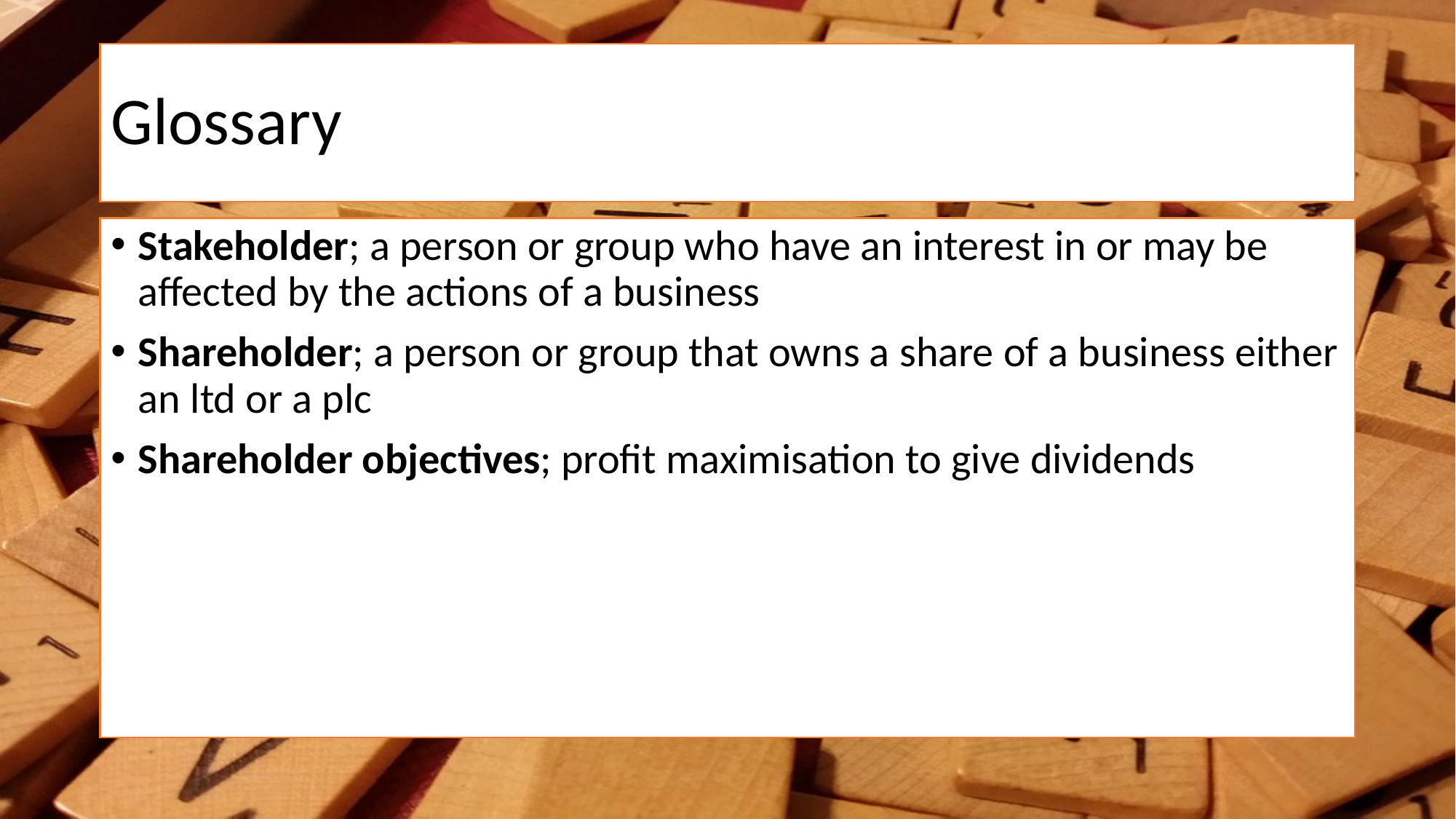

# Glossary
Stakeholder; a person or group who have an interest in or may be affected by the actions of a business
Shareholder; a person or group that owns a share of a business either an ltd or a plc
Shareholder objectives; profit maximisation to give dividends